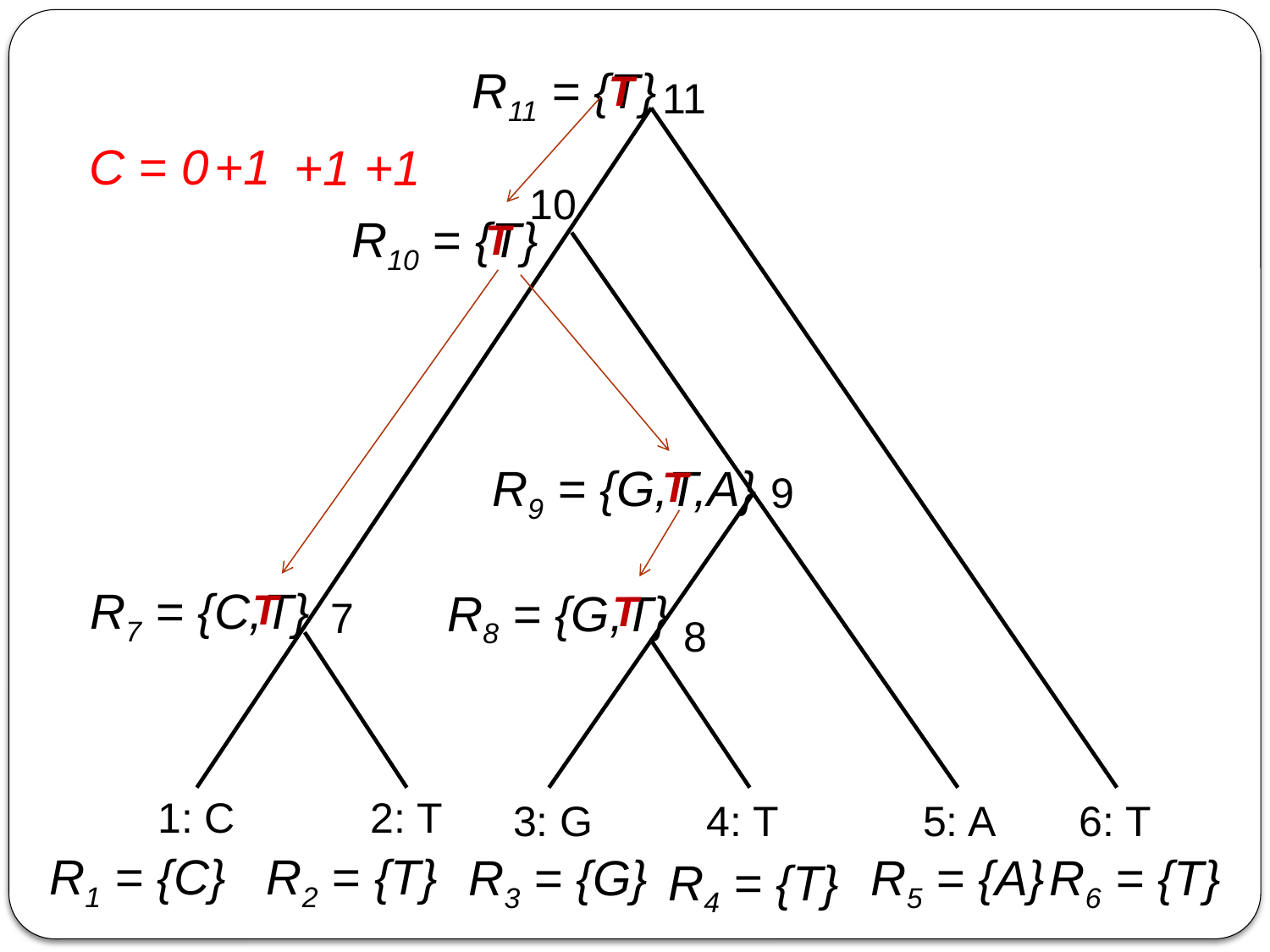

R11 = {T}
T
11
C = 0
+1
+1
+1
10
R10 = {T}
T
R9 = {G,T,A}
T
9
R7 = {C,T}
R8 = {G,T}
T
T
7
8
1: C
2: T
4: T
5: A
6: T
3: G
R1 = {C}
R2 = {T}
R3 = {G}
R5 = {A}
R6 = {T}
R4 = {T}